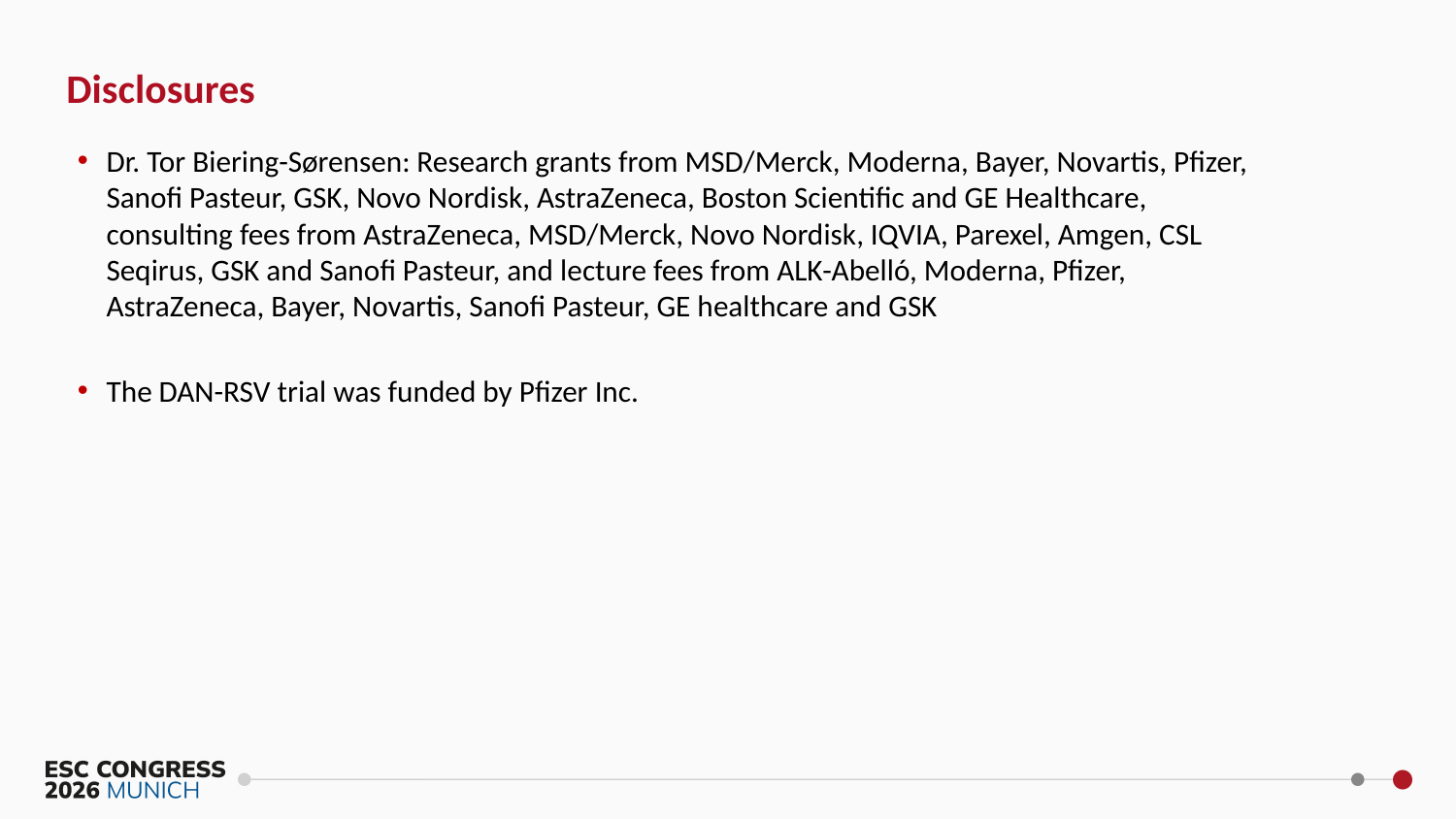

Disclosures

Dr. Tor Biering-Sørensen: Research grants from MSD/Merck, Moderna, Bayer, Novartis, Pfizer, Sanofi Pasteur, GSK, Novo Nordisk, AstraZeneca, Boston Scientific and GE Healthcare, consulting fees from AstraZeneca, MSD/Merck, Novo Nordisk, IQVIA, Parexel, Amgen, CSL Seqirus, GSK and Sanofi Pasteur, and lecture fees from ALK-Abelló, Moderna, Pfizer, AstraZeneca, Bayer, Novartis, Sanofi Pasteur, GE healthcare and GSK

The DAN-RSV trial was funded by Pfizer Inc.